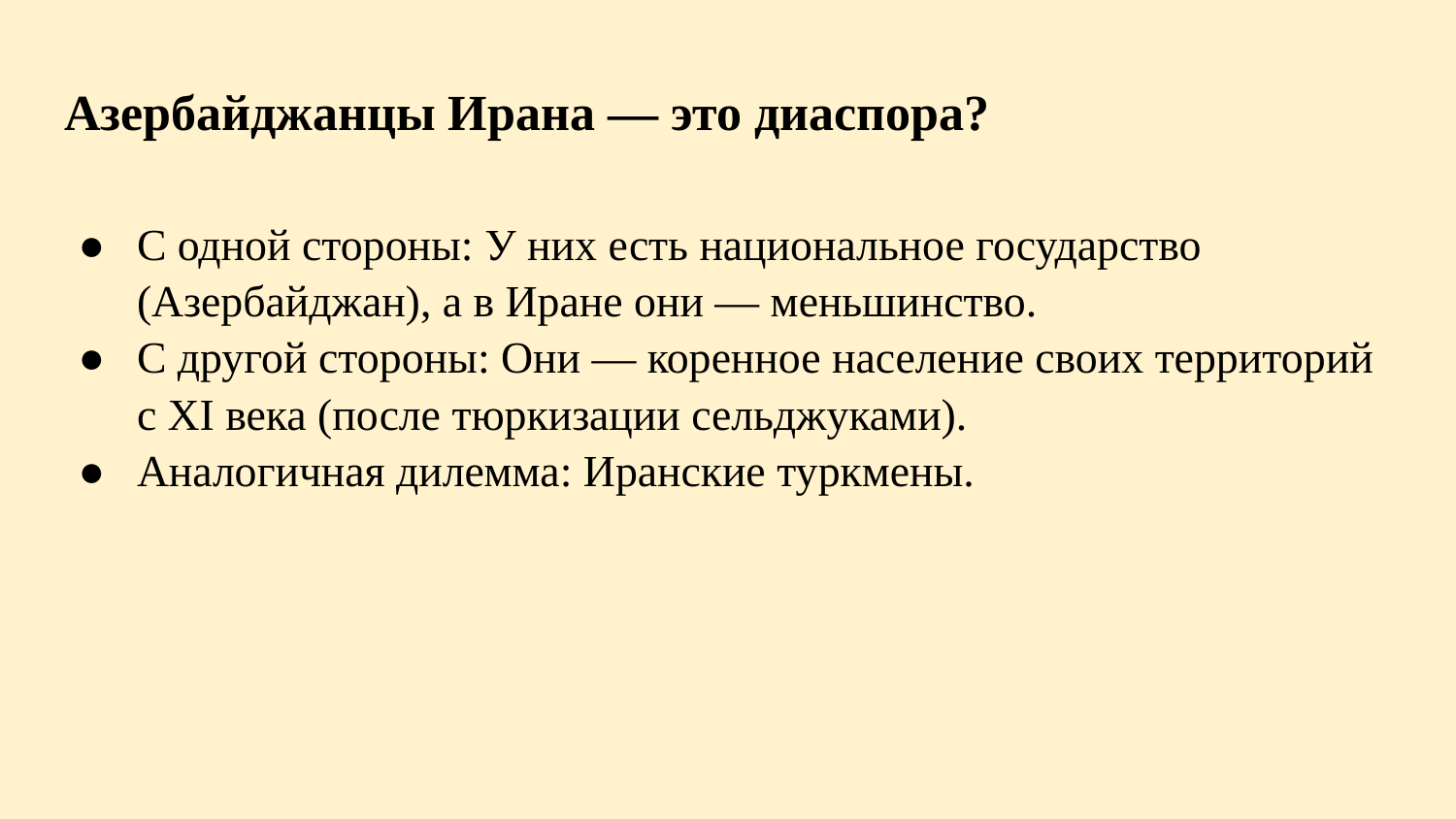

# Азербайджанцы Ирана — это диаспора?
С одной стороны: У них есть национальное государство (Азербайджан), а в Иране они — меньшинство.
С другой стороны: Они — коренное население своих территорий с XI века (после тюркизации сельджуками).
Аналогичная дилемма: Иранские туркмены.